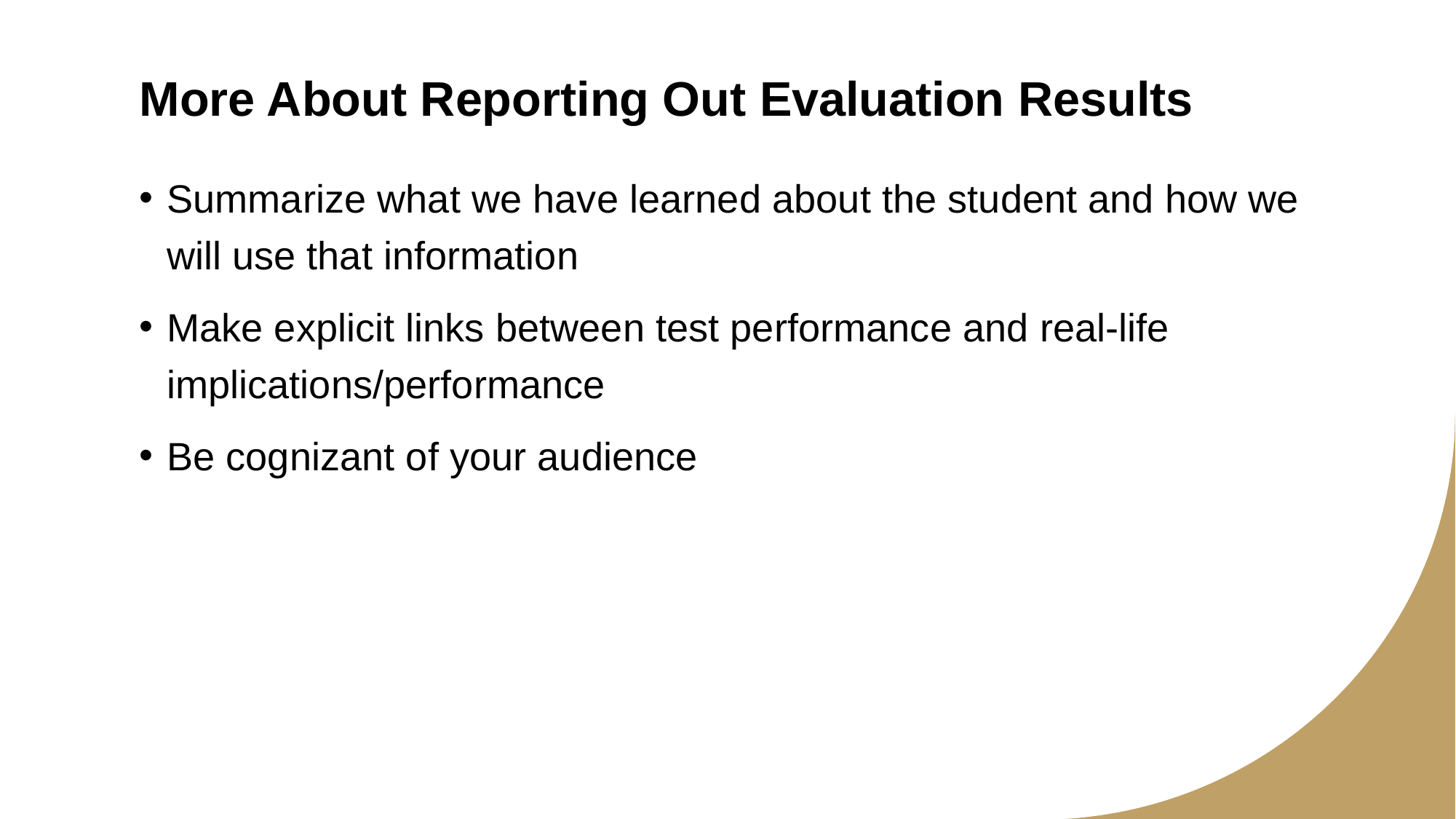

# More About Reporting Out Evaluation Results
Summarize what we have learned about the student and how we will use that information
Make explicit links between test performance and real-life implications/performance
Be cognizant of your audience